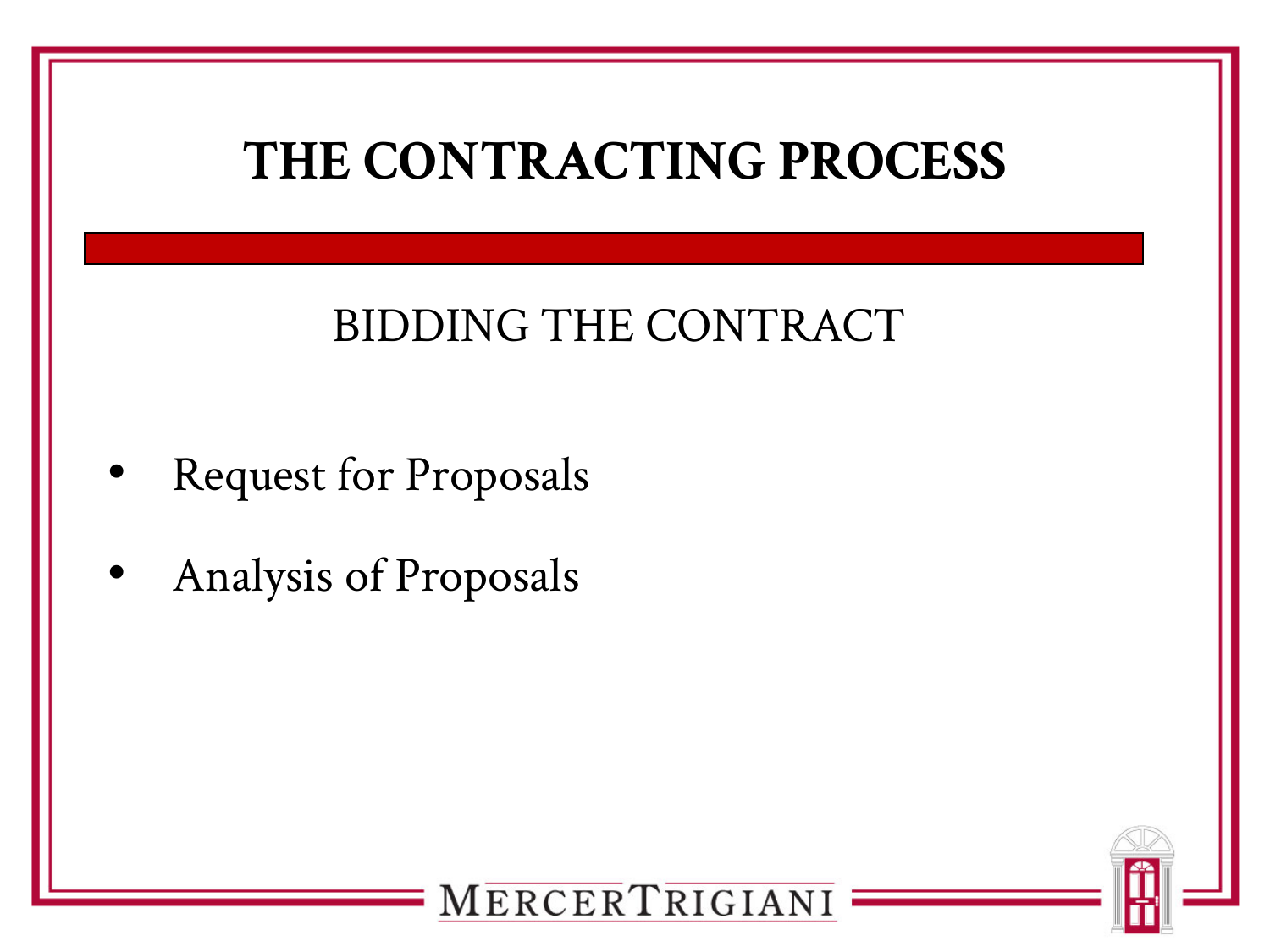

# THE CONTRACTING PROCESS

BIDDING THE CONTRACT

Request for Proposals
Analysis of Proposals